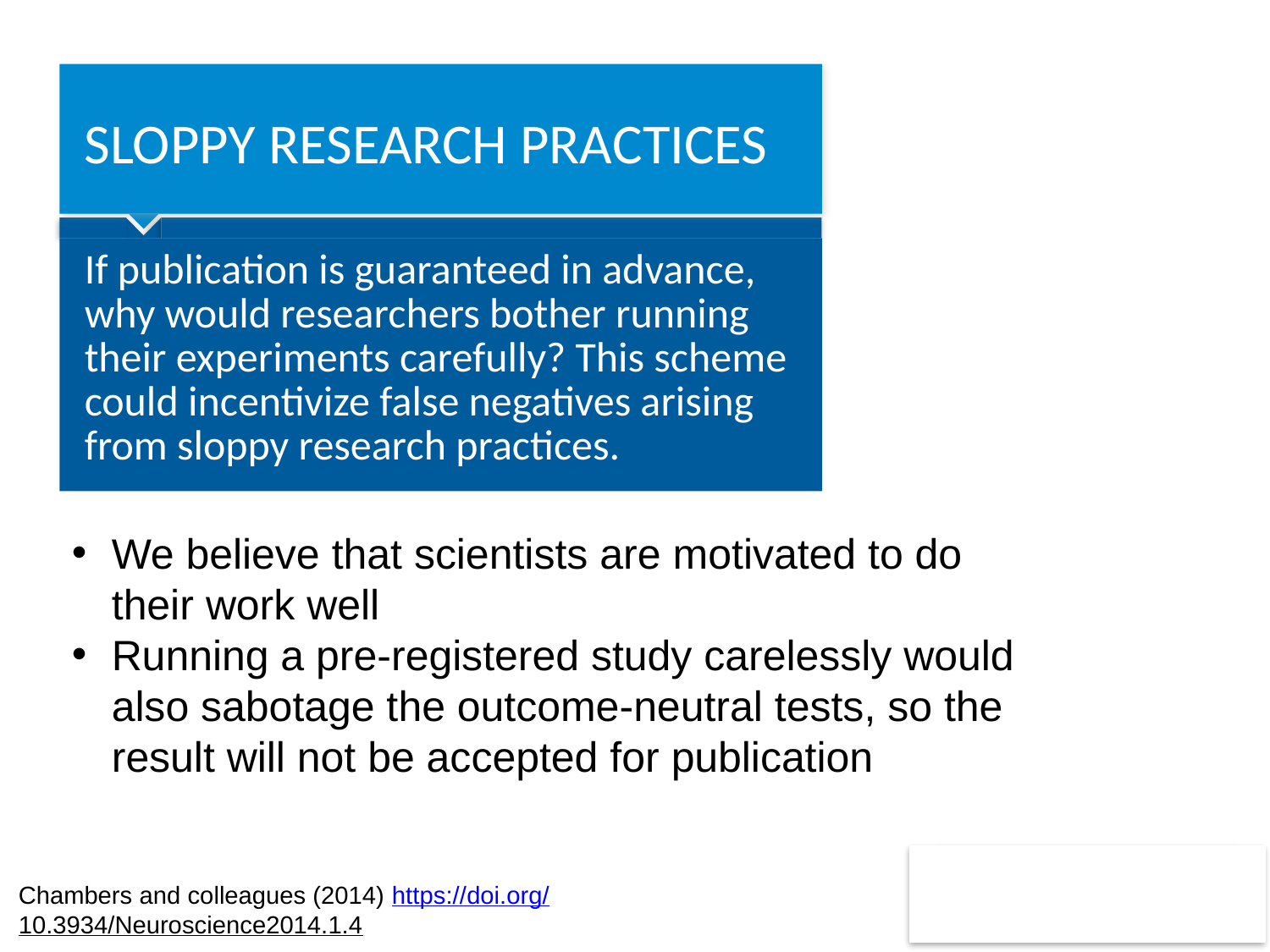

# sloppy research practices
If publication is guaranteed in advance, why would researchers bother running their experiments carefully? This scheme could incentivize false negatives arising from sloppy research practices.
We believe that scientists are motivated to do their work well
Running a pre-registered study carelessly would also sabotage the outcome-neutral tests, so the result will not be accepted for publication

Chambers and colleagues (2014) https://doi.org/10.3934/Neuroscience2014.1.4
39
Change footer text: menu > insert > header en footer text